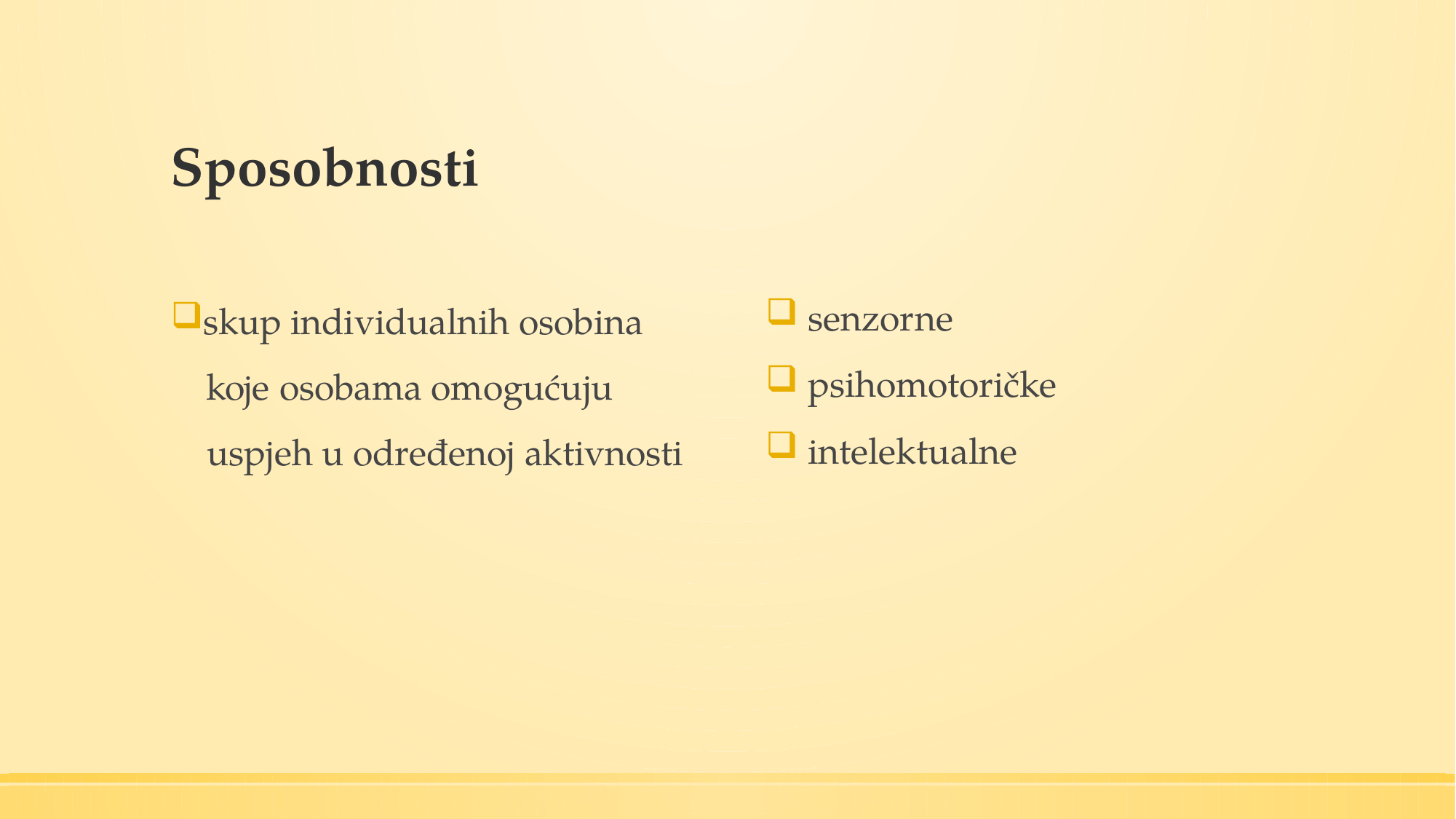

# Sposobnosti

skup individualnih osobina
    koje osobama omogućuju
    uspjeh u određenoj aktivnosti

 senzorne
 psihomotoričke
 intelektualne